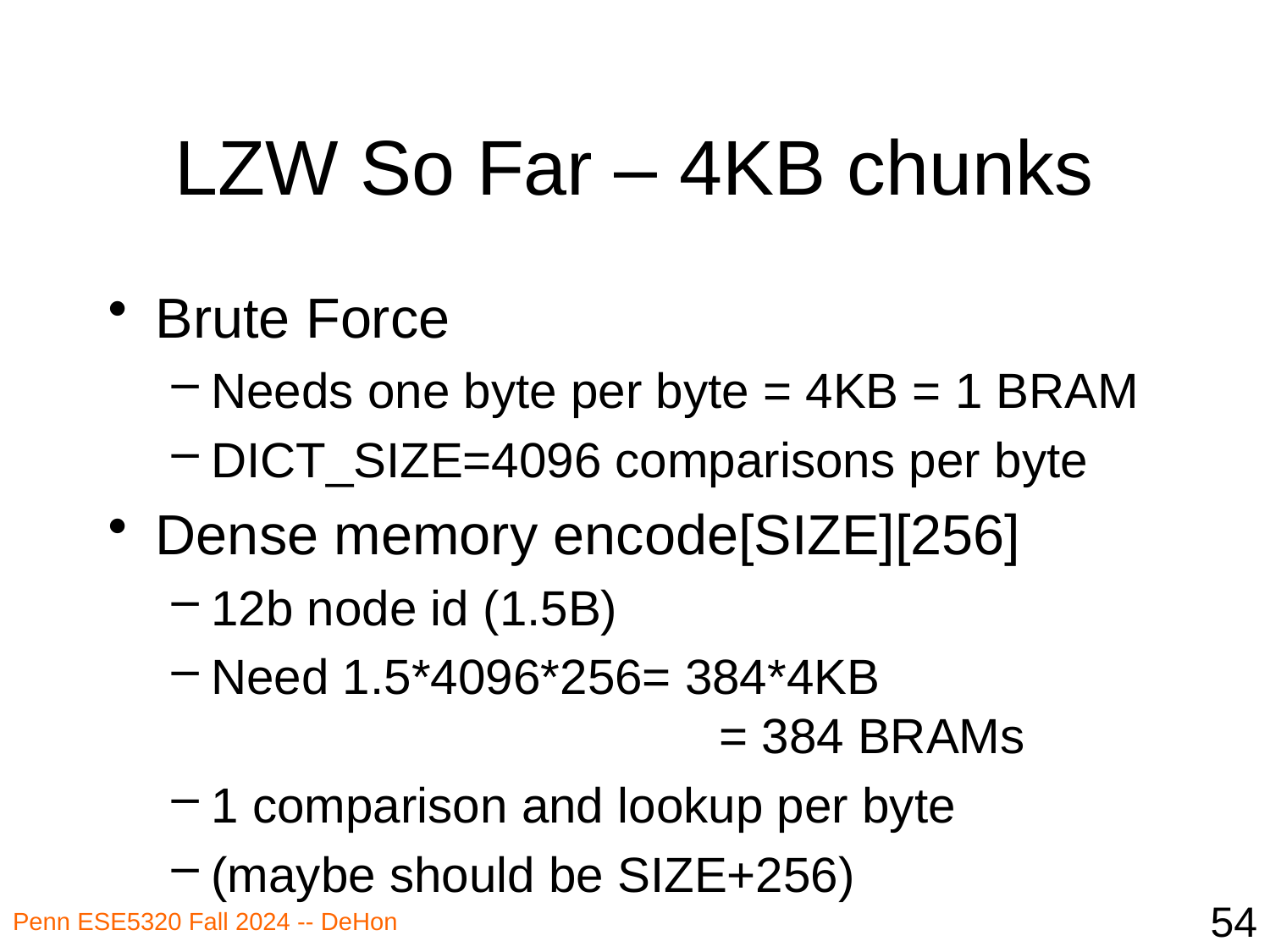

# LZW So Far – 4KB chunks
Brute Force
Needs one byte per byte = 4KB = 1 BRAM
DICT_SIZE=4096 comparisons per byte
Dense memory encode[SIZE][256]
12b node id (1.5B)
Need 1.5*4096*256= 384*4KB
                                     = 384 BRAMs
1 comparison and lookup per byte
(maybe should be SIZE+256)
54
Penn ESE5320 Fall 2024 -- DeHon